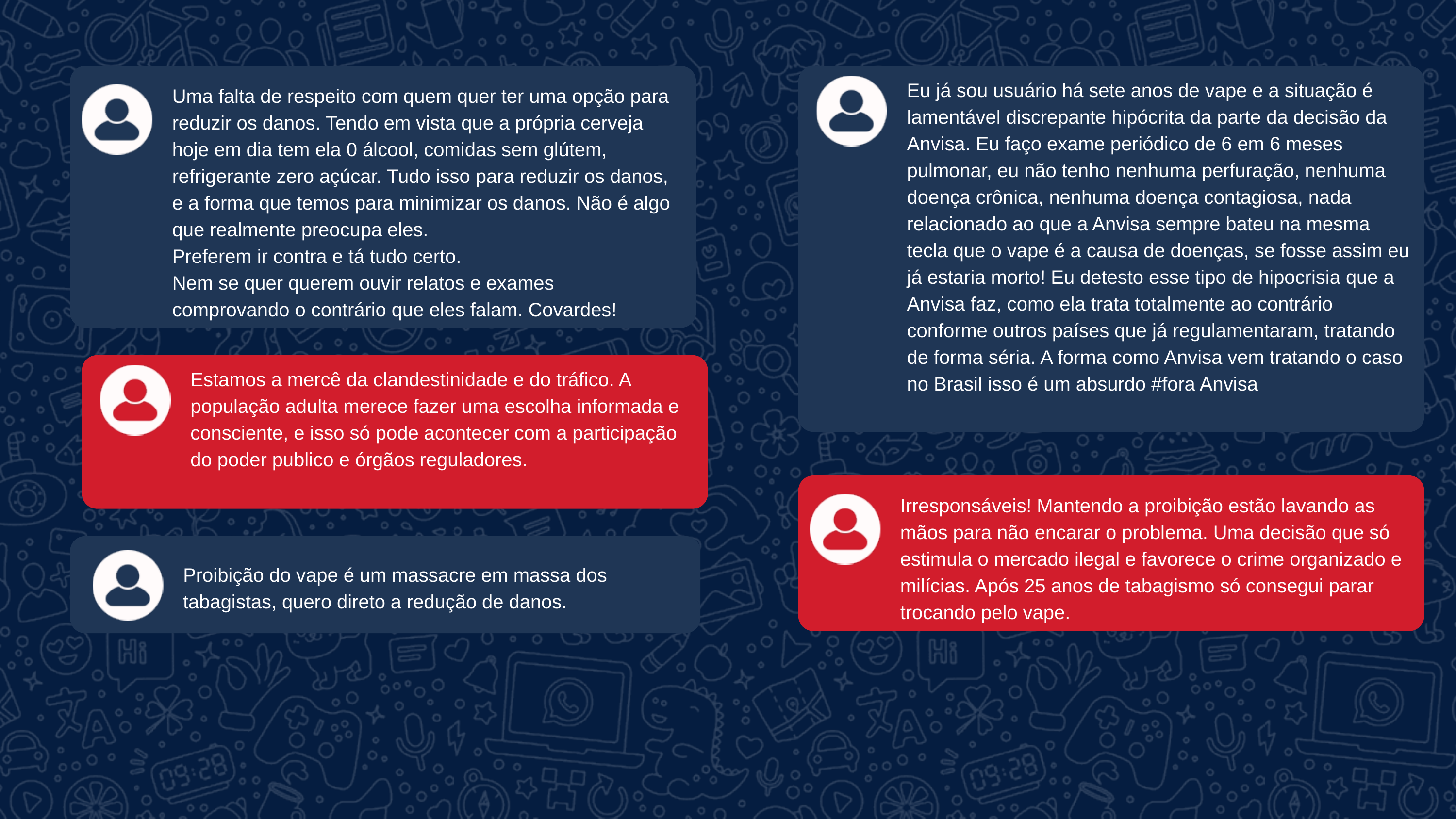

Uma falta de respeito com quem quer ter uma opção para reduzir os danos. Tendo em vista que a própria cerveja hoje em dia tem ela 0 álcool, comidas sem glútem, refrigerante zero açúcar. Tudo isso para reduzir os danos, e a forma que temos para minimizar os danos. Não é algo que realmente preocupa eles.
Preferem ir contra e tá tudo certo.
Nem se quer querem ouvir relatos e exames comprovando o contrário que eles falam. Covardes!

Eu já sou usuário há sete anos de vape e a situação é lamentável discrepante hipócrita da parte da decisão da Anvisa. Eu faço exame periódico de 6 em 6 meses pulmonar, eu não tenho nenhuma perfuração, nenhuma doença crônica, nenhuma doença contagiosa, nada relacionado ao que a Anvisa sempre bateu na mesma tecla que o vape é a causa de doenças, se fosse assim eu já estaria morto! Eu detesto esse tipo de hipocrisia que a Anvisa faz, como ela trata totalmente ao contrário conforme outros países que já regulamentaram, tratando de forma séria. A forma como Anvisa vem tratando o caso no Brasil isso é um absurdo #fora Anvisa

Estamos a mercê da clandestinidade e do tráfico. A população adulta merece fazer uma escolha informada e consciente, e isso só pode acontecer com a participação do poder publico e órgãos reguladores.

Irresponsáveis! Mantendo a proibição estão lavando as mãos para não encarar o problema. Uma decisão que só estimula o mercado ilegal e favorece o crime organizado e milícias. Após 25 anos de tabagismo só consegui parar trocando pelo vape.

Proibição do vape é um massacre em massa dos tabagistas, quero direto a redução de danos.